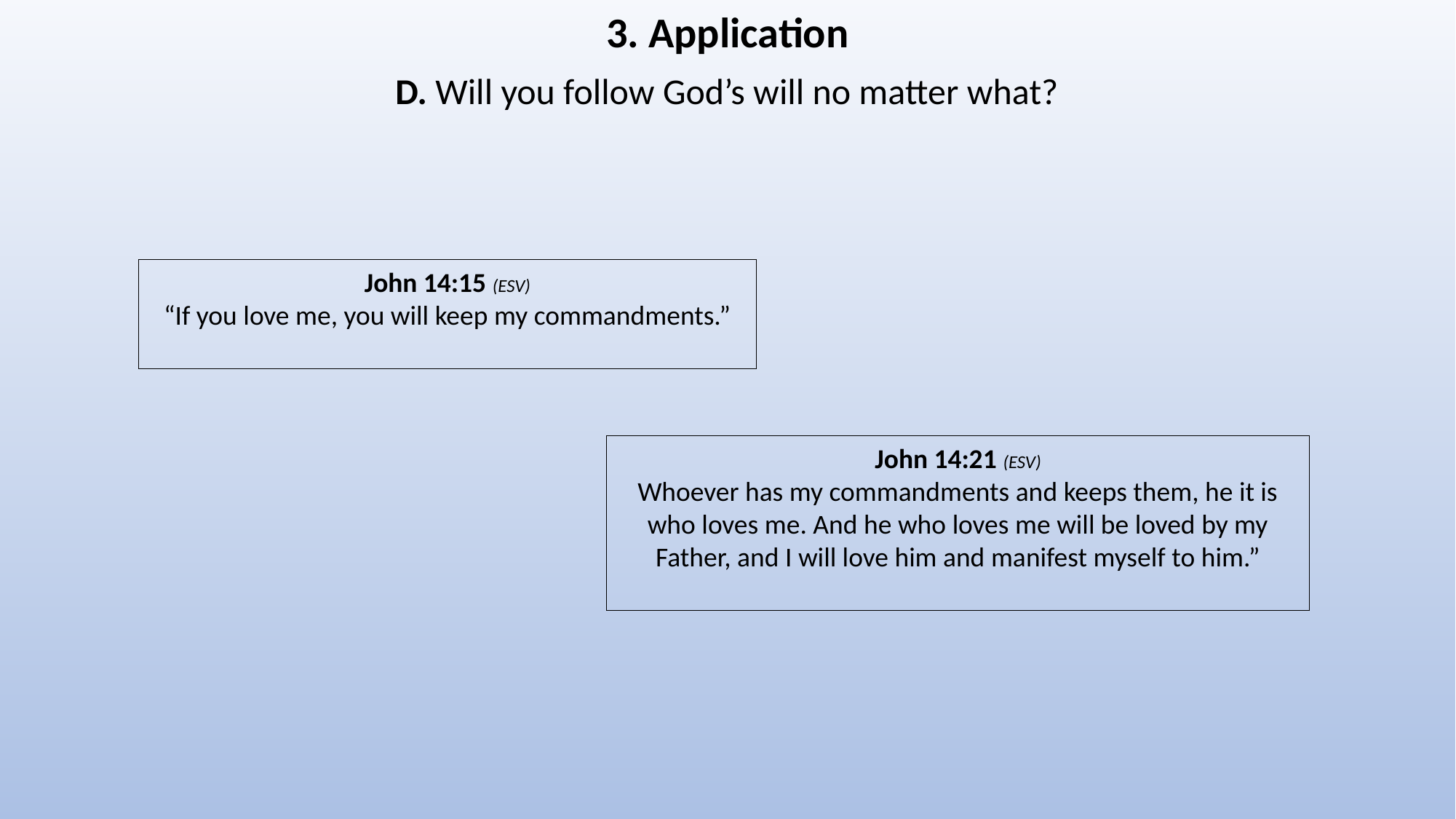

3. Application
D. Will you follow God’s will no matter what?
John 14:15 (ESV)
“If you love me, you will keep my commandments.”

John 14:21 (ESV)
Whoever has my commandments and keeps them, he it is who loves me. And he who loves me will be loved by my Father, and I will love him and manifest myself to him.”